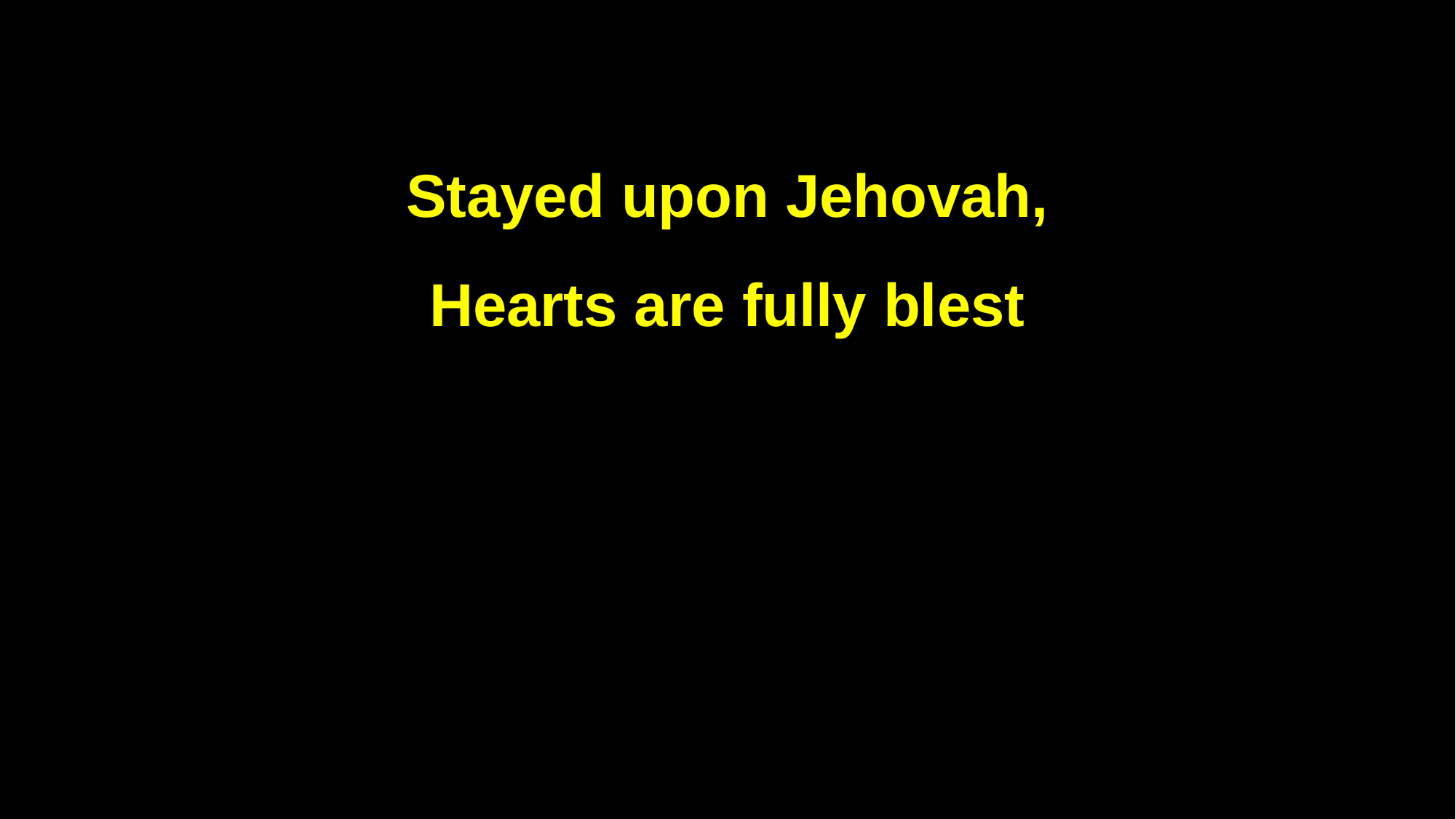

Stayed upon Jehovah,
Hearts are fully blest